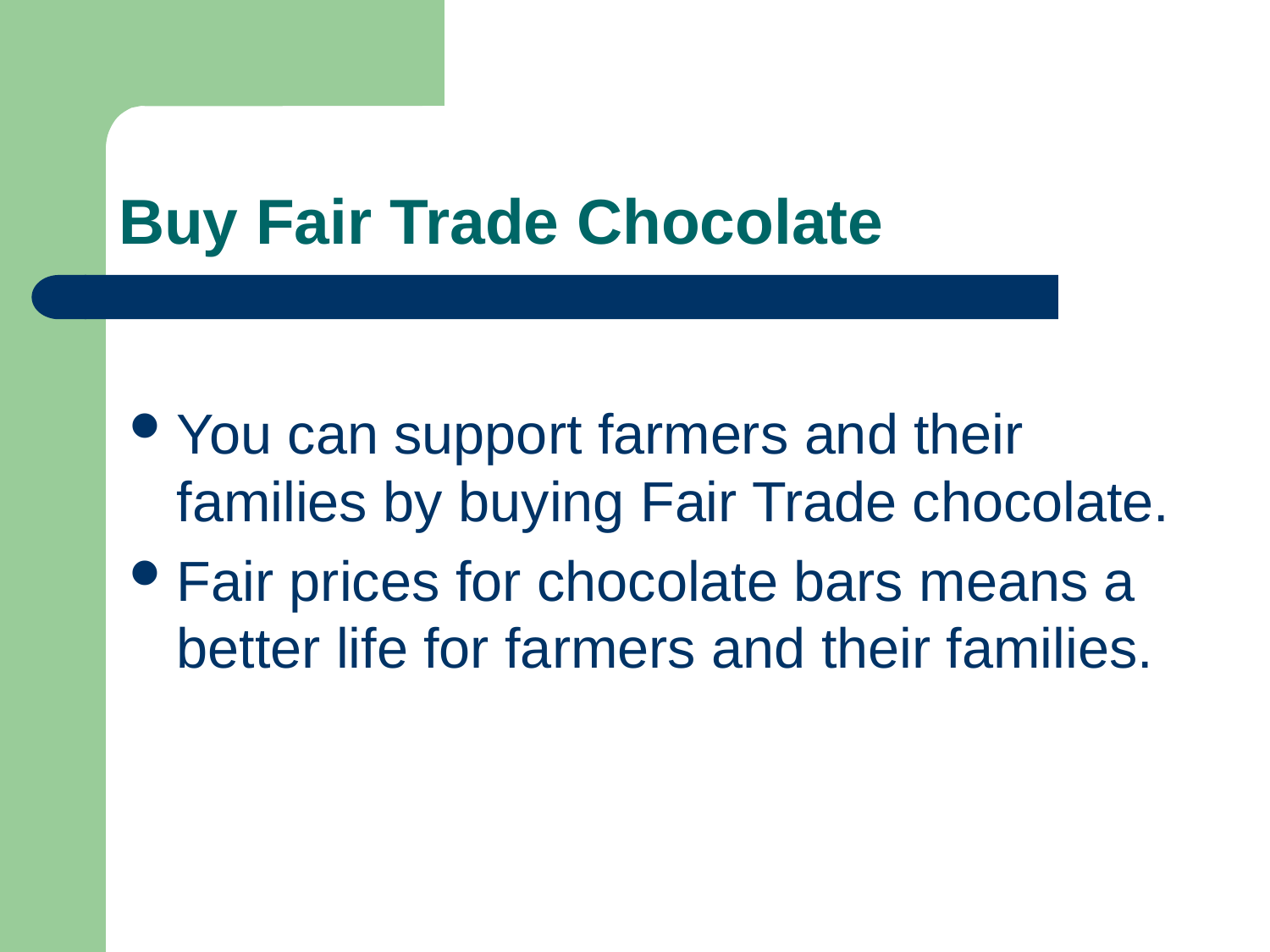

# Buy Fair Trade Chocolate
You can support farmers and their families by buying Fair Trade chocolate.
Fair prices for chocolate bars means a better life for farmers and their families.